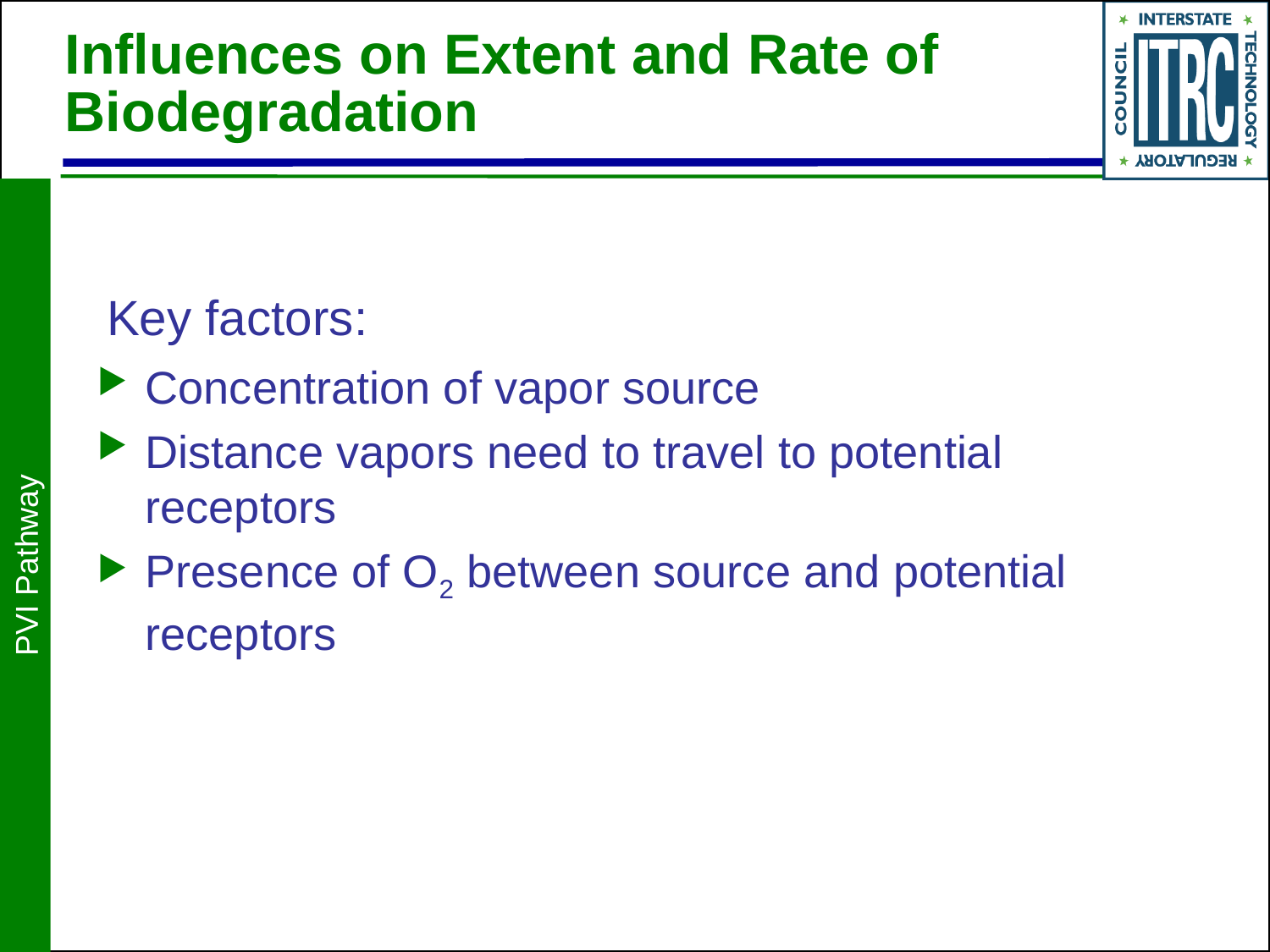

# Influences on Extent and Rate of Biodegradation
Key factors:
Concentration of vapor source
Distance vapors need to travel to potential receptors
Presence of O2 between source and potential receptors
PVI Pathway